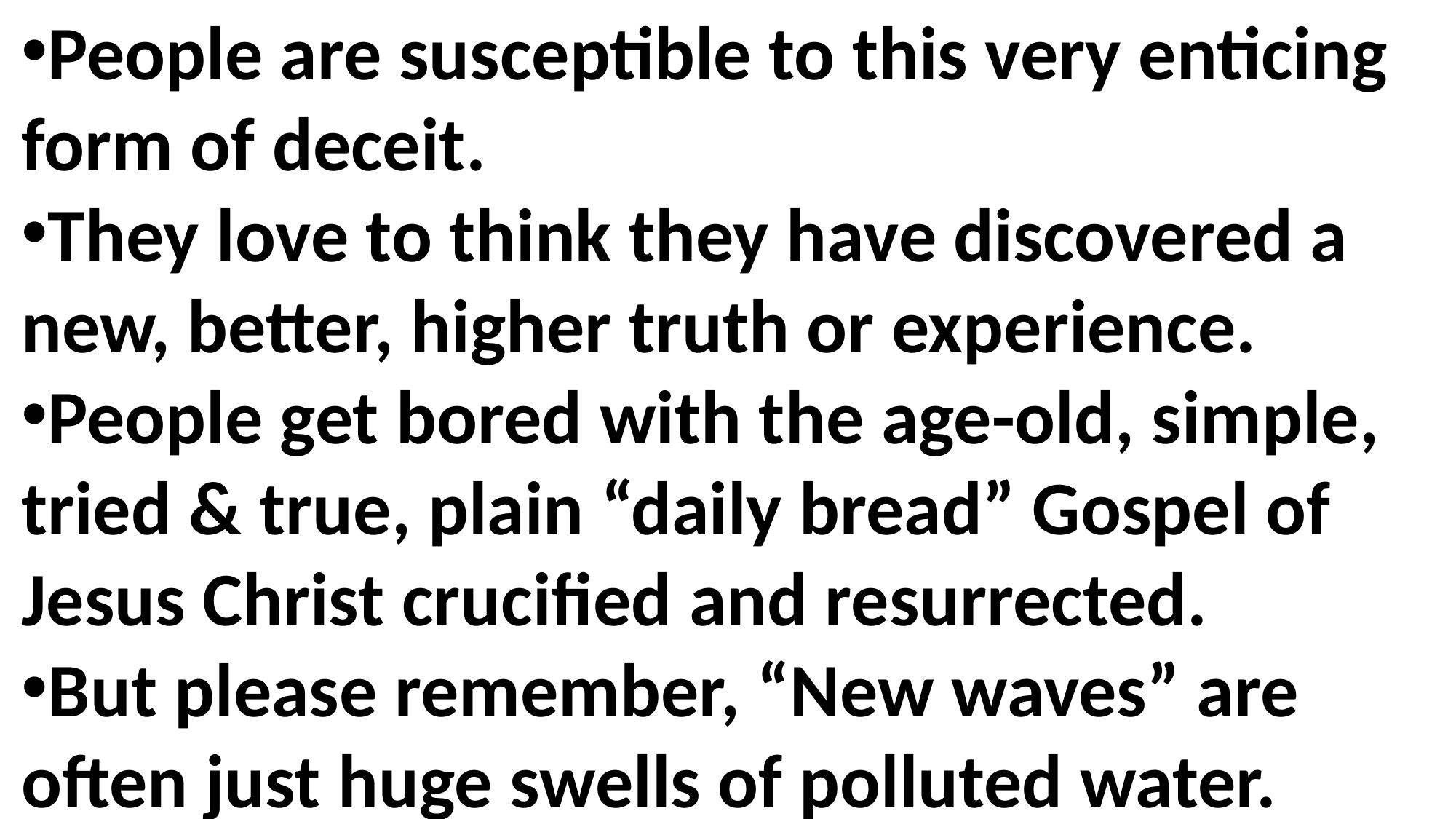

People are susceptible to this very enticing form of deceit.
They love to think they have discovered a new, better, higher truth or experience.
People get bored with the age-old, simple, tried & true, plain “daily bread” Gospel of Jesus Christ crucified and resurrected.
But please remember, “New waves” are often just huge swells of polluted water.